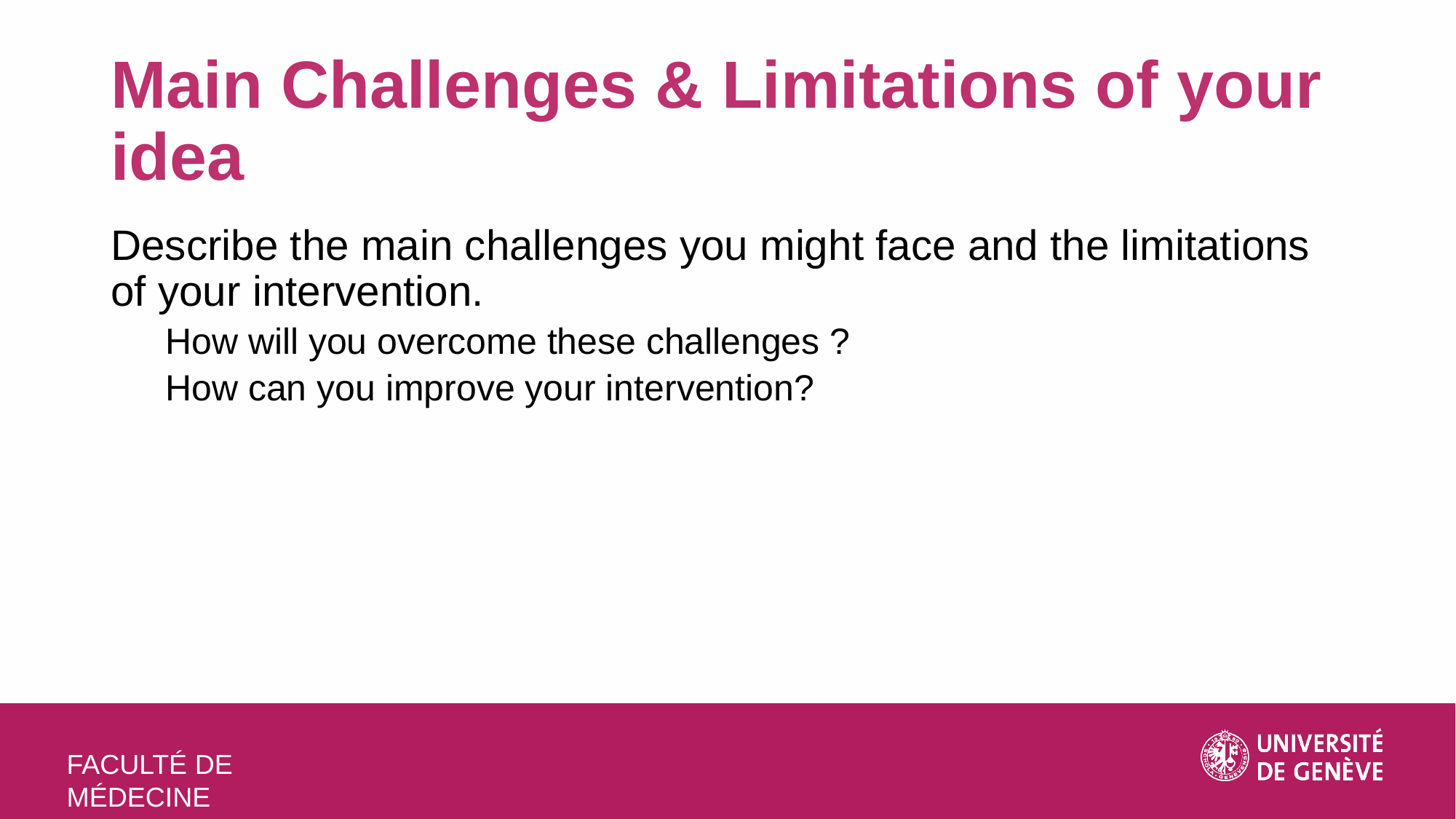

# Main Challenges & Limitations of your idea
Describe the main challenges you might face and the limitations of your intervention.
How will you overcome these challenges ?
How can you improve your intervention?